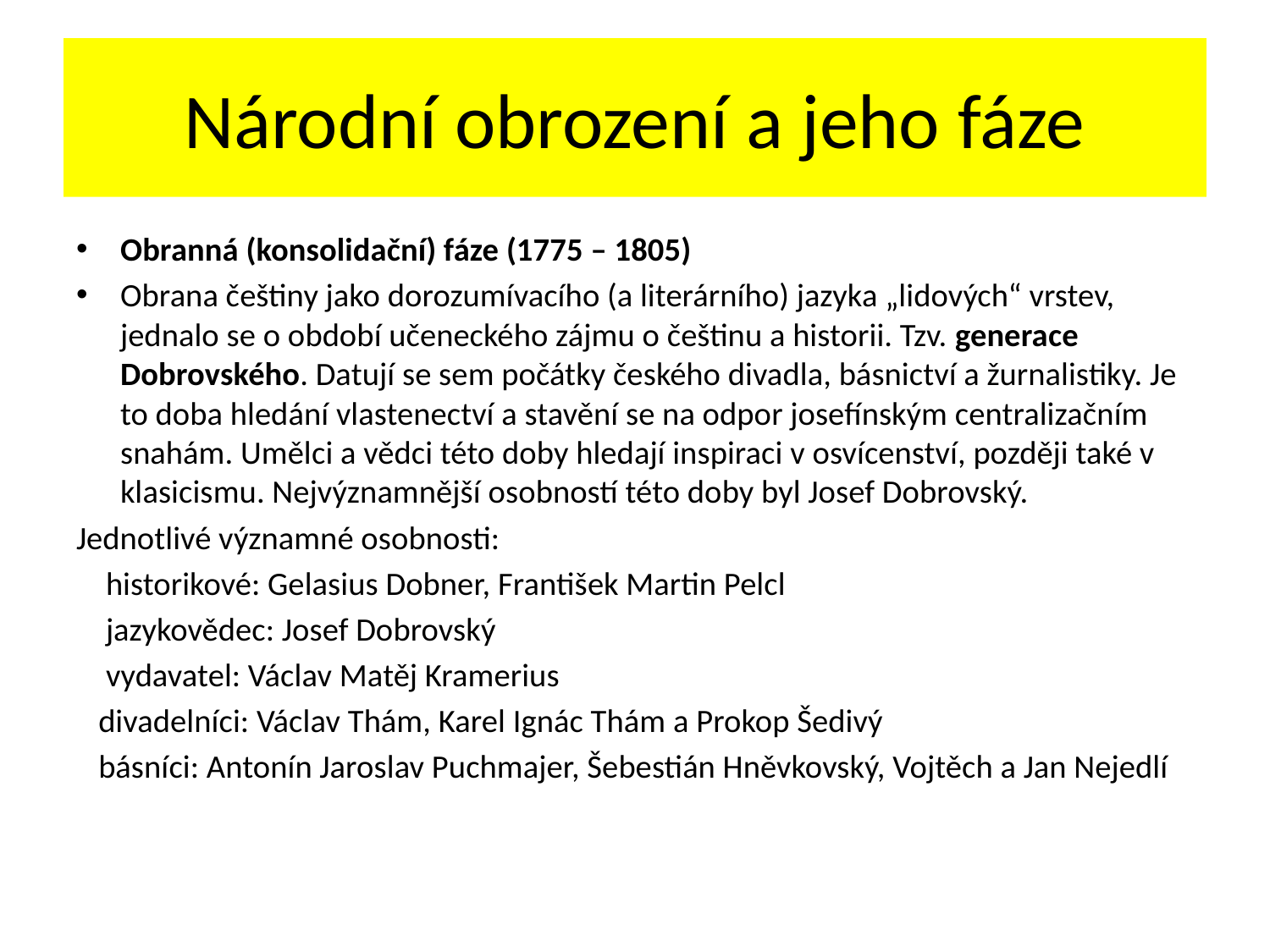

# Národní obrození a jeho fáze
Obranná (konsolidační) fáze (1775 – 1805)
Obrana češtiny jako dorozumívacího (a literárního) jazyka „lidových“ vrstev, jednalo se o období učeneckého zájmu o češtinu a historii. Tzv. generace Dobrovského. Datují se sem počátky českého divadla, básnictví a žurnalistiky. Je to doba hledání vlastenectví a stavění se na odpor josefínským centralizačním snahám. Umělci a vědci této doby hledají inspiraci v osvícenství, později také v klasicismu. Nejvýznamnější osobností této doby byl Josef Dobrovský.
Jednotlivé významné osobnosti:
    historikové: Gelasius Dobner, František Martin Pelcl
    jazykovědec: Josef Dobrovský
    vydavatel: Václav Matěj Kramerius
   divadelníci: Václav Thám, Karel Ignác Thám a Prokop Šedivý
   básníci: Antonín Jaroslav Puchmajer, Šebestián Hněvkovský, Vojtěch a Jan Nejedlí